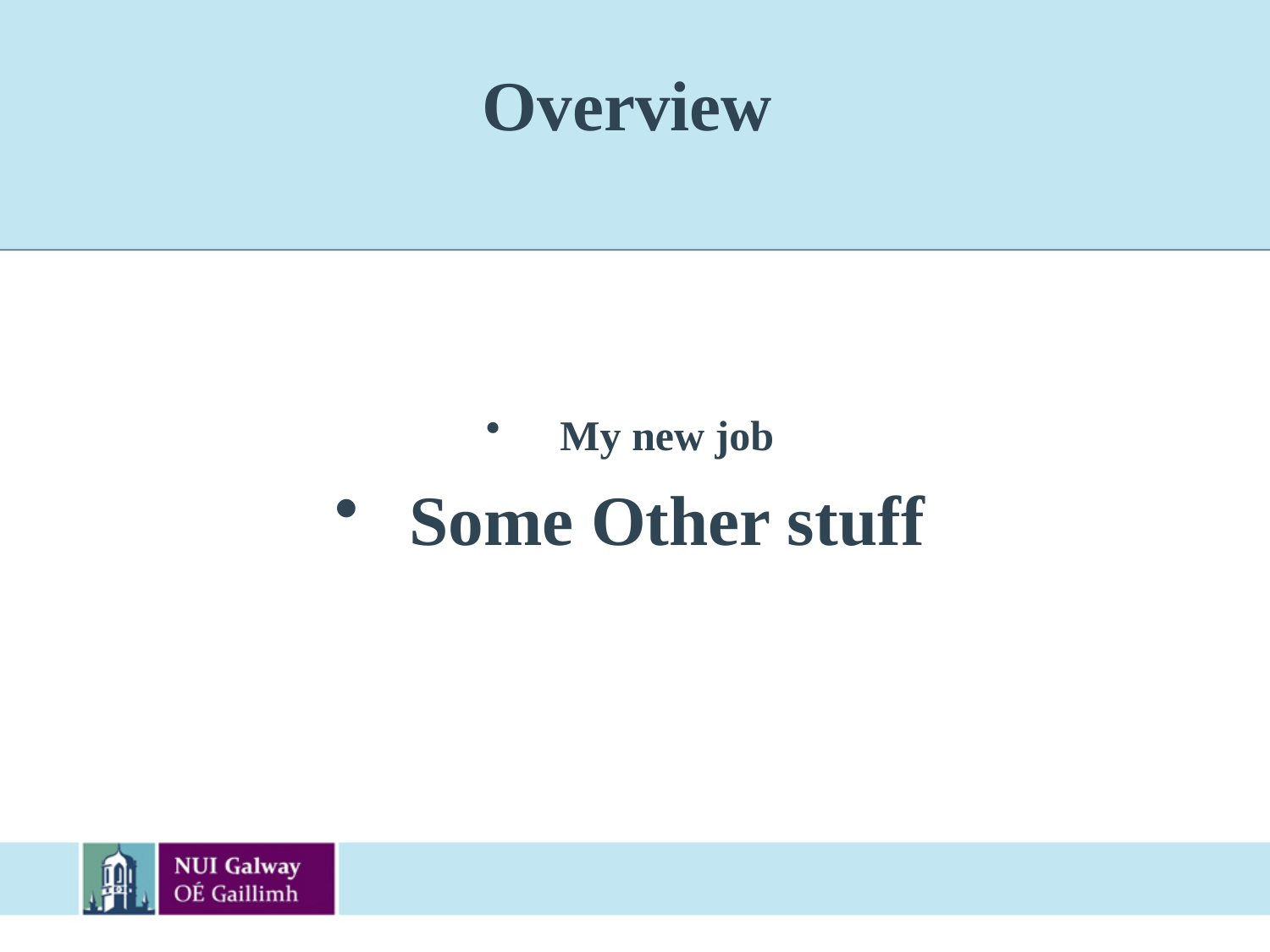

# Overview

My new job
Some Other stuff